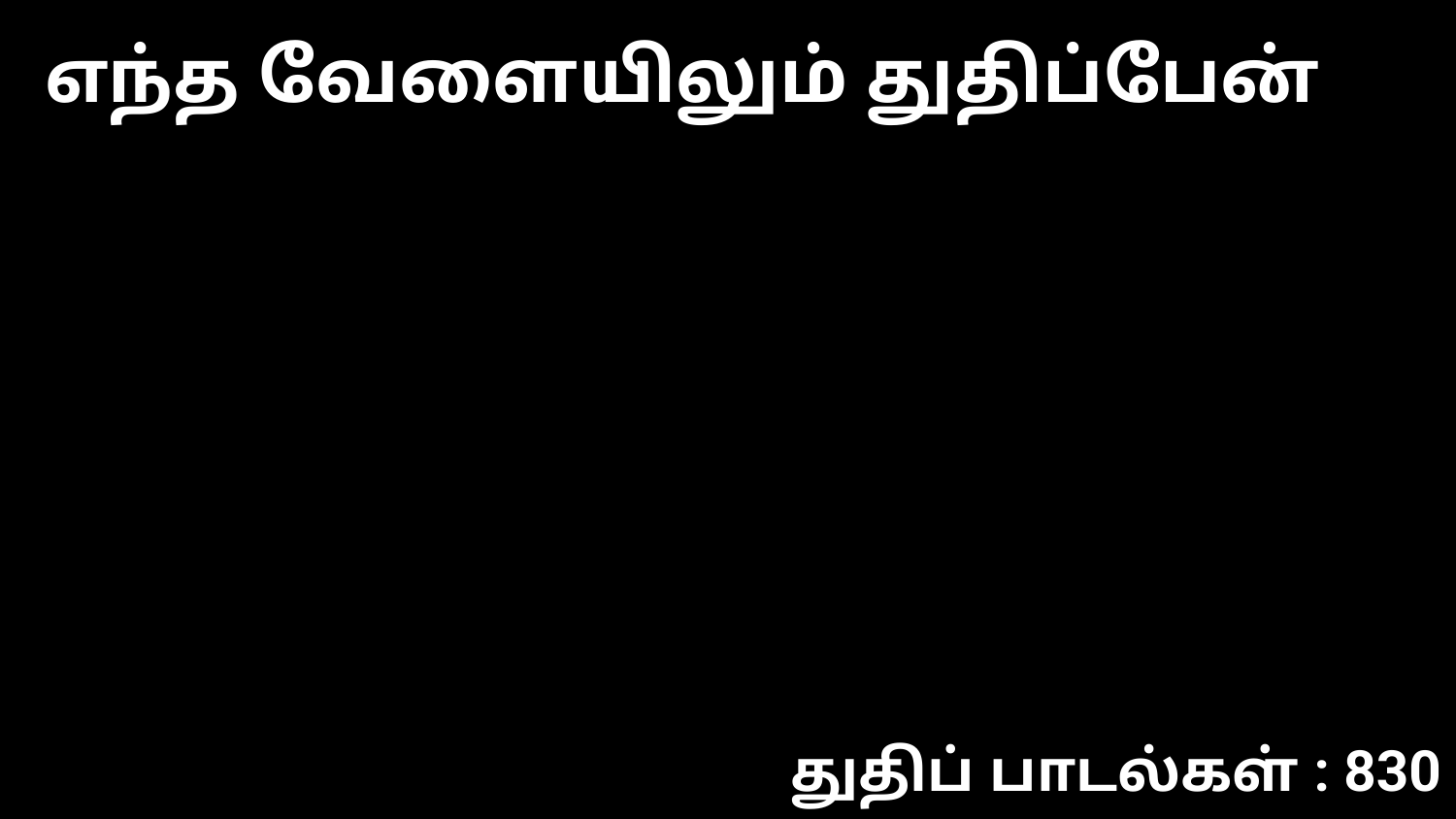

எந்த வேளையிலும் துதிப்பேன்
துதிப் பாடல்கள் : 830